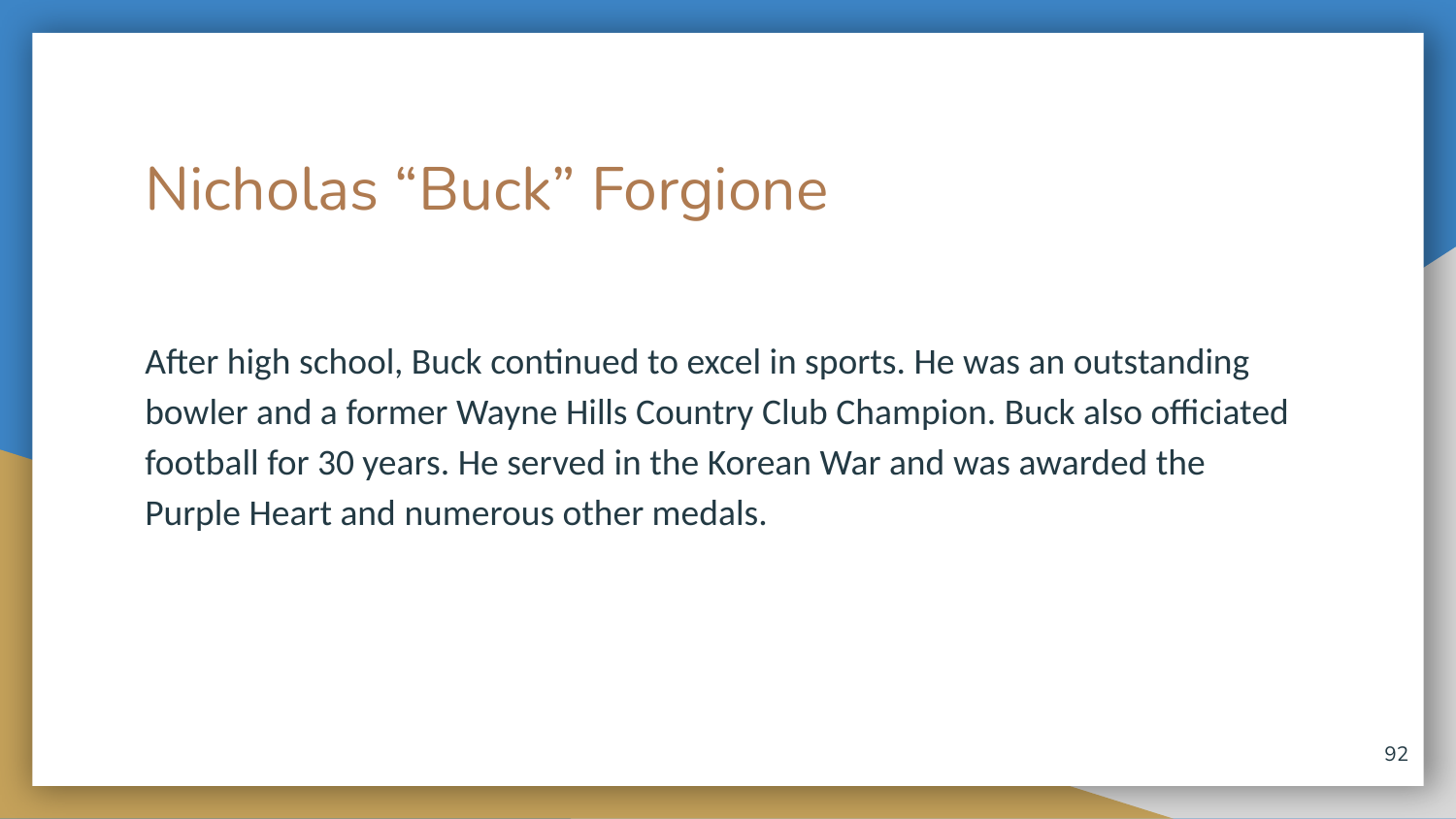

# Nicholas “Buck” Forgione
After high school, Buck continued to excel in sports. He was an outstanding bowler and a former Wayne Hills Country Club Champion. Buck also officiated football for 30 years. He served in the Korean War and was awarded the Purple Heart and numerous other medals.
92